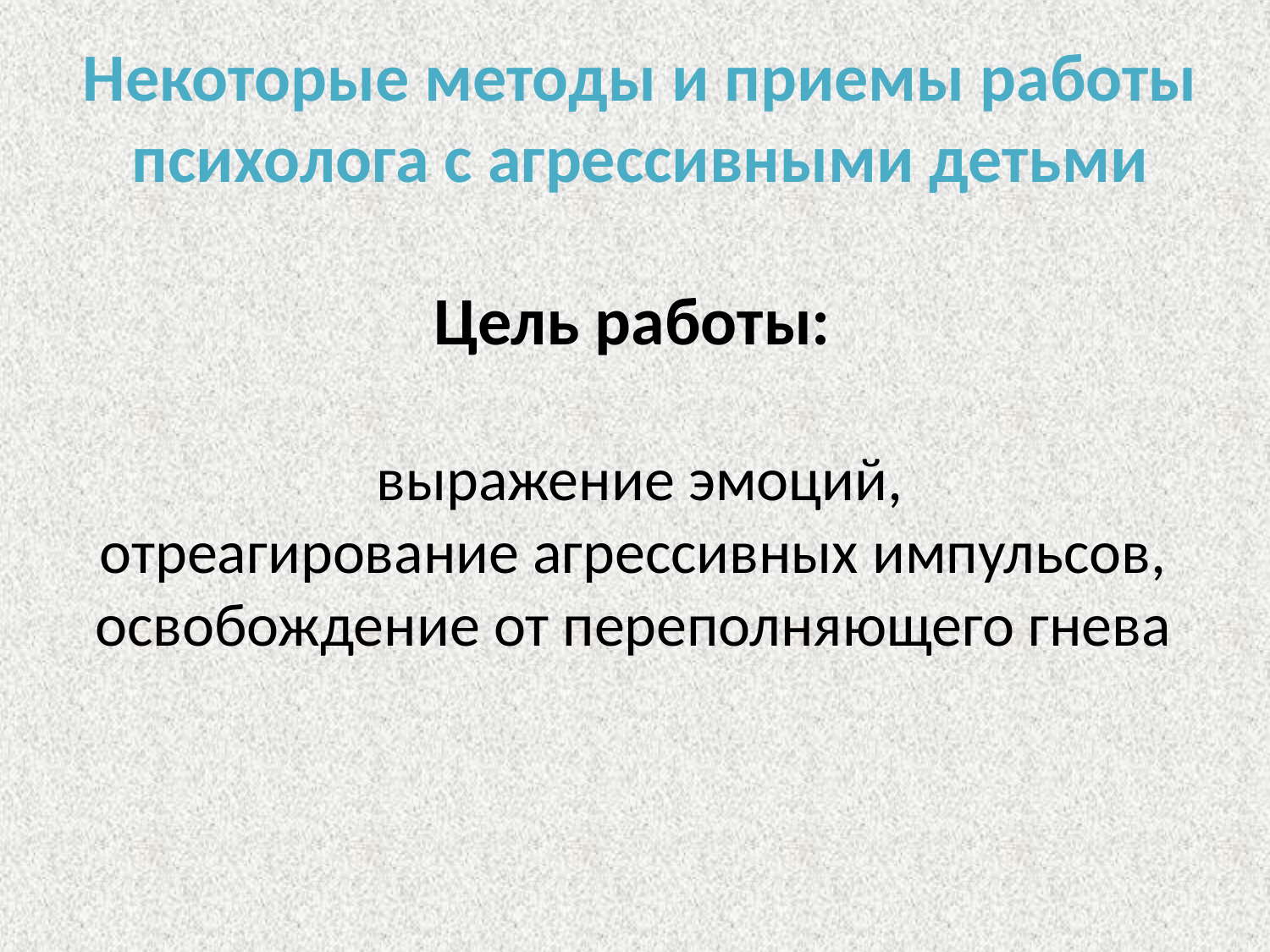

# Некоторые методы и приемы работы психолога с агрессивными детьми Цель работы: выражение эмоций, отреагирование агрессивных импульсов, освобождение от переполняющего гнева